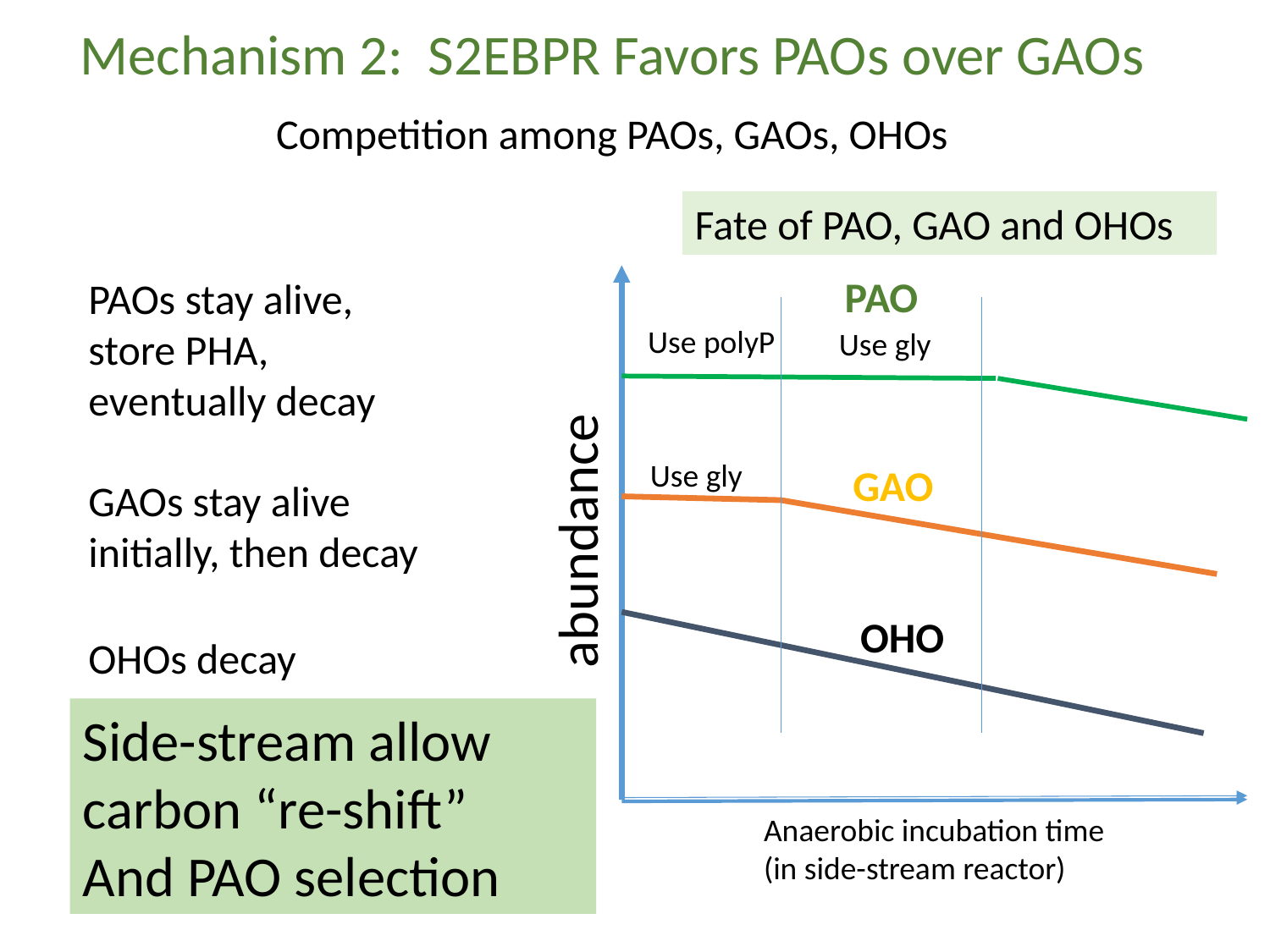

# Mechanism 2:  S2EBPR Favors PAOs over GAOs
Competition among PAOs, GAOs, OHOs
Fate of PAO, GAO and OHOs
PAO
PAOs stay alive, store PHA, eventually decay
Use polyP
Use gly
Use gly
GAO
GAOs stay alive initially, then decay
abundance
OHO
OHOs decay
Side-stream allow carbon “re-shift”
And PAO selection
Anaerobic incubation time
(in side-stream reactor)